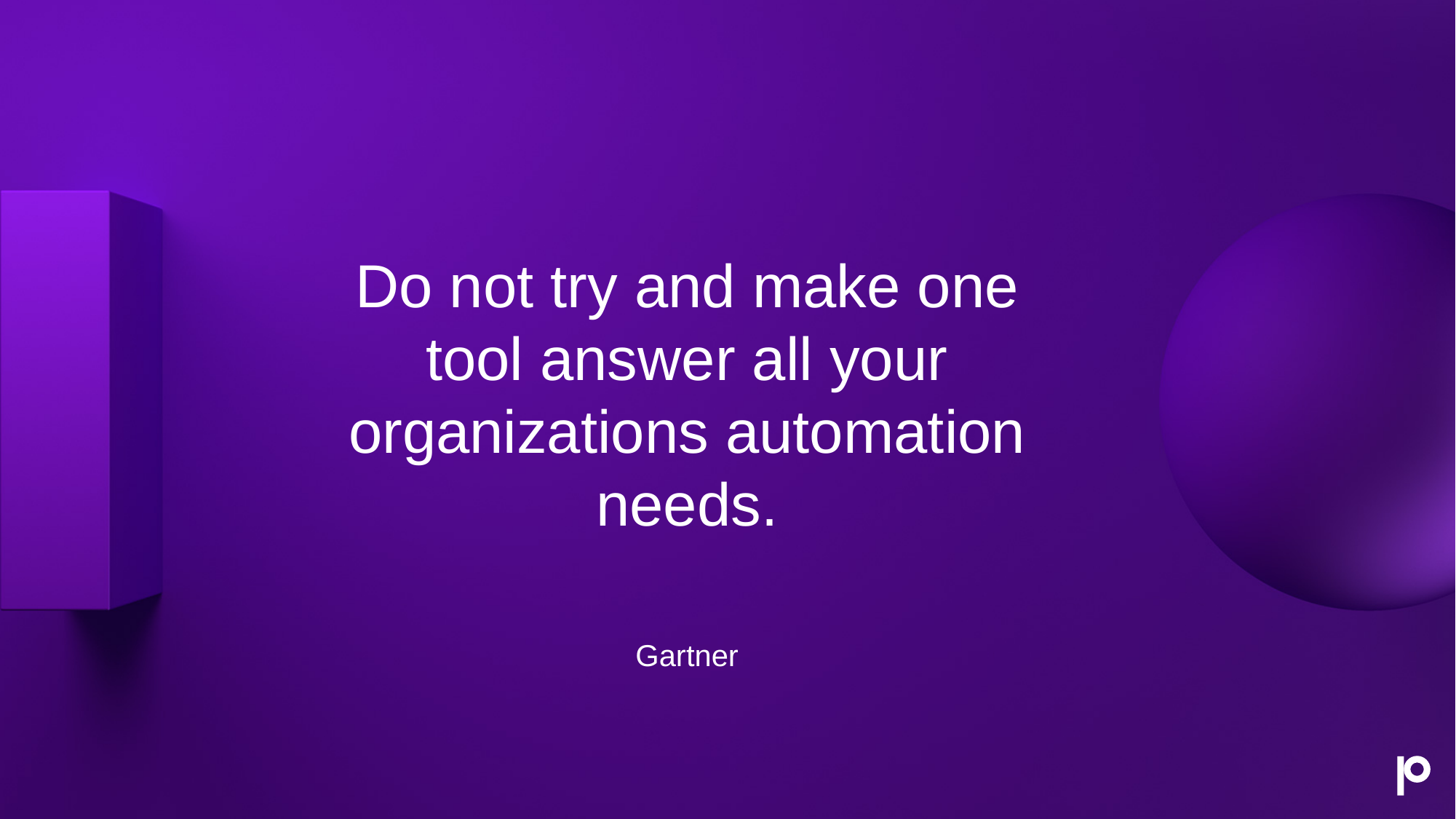

Do not try and make one tool answer all your organizations automation needs.
# Gartner